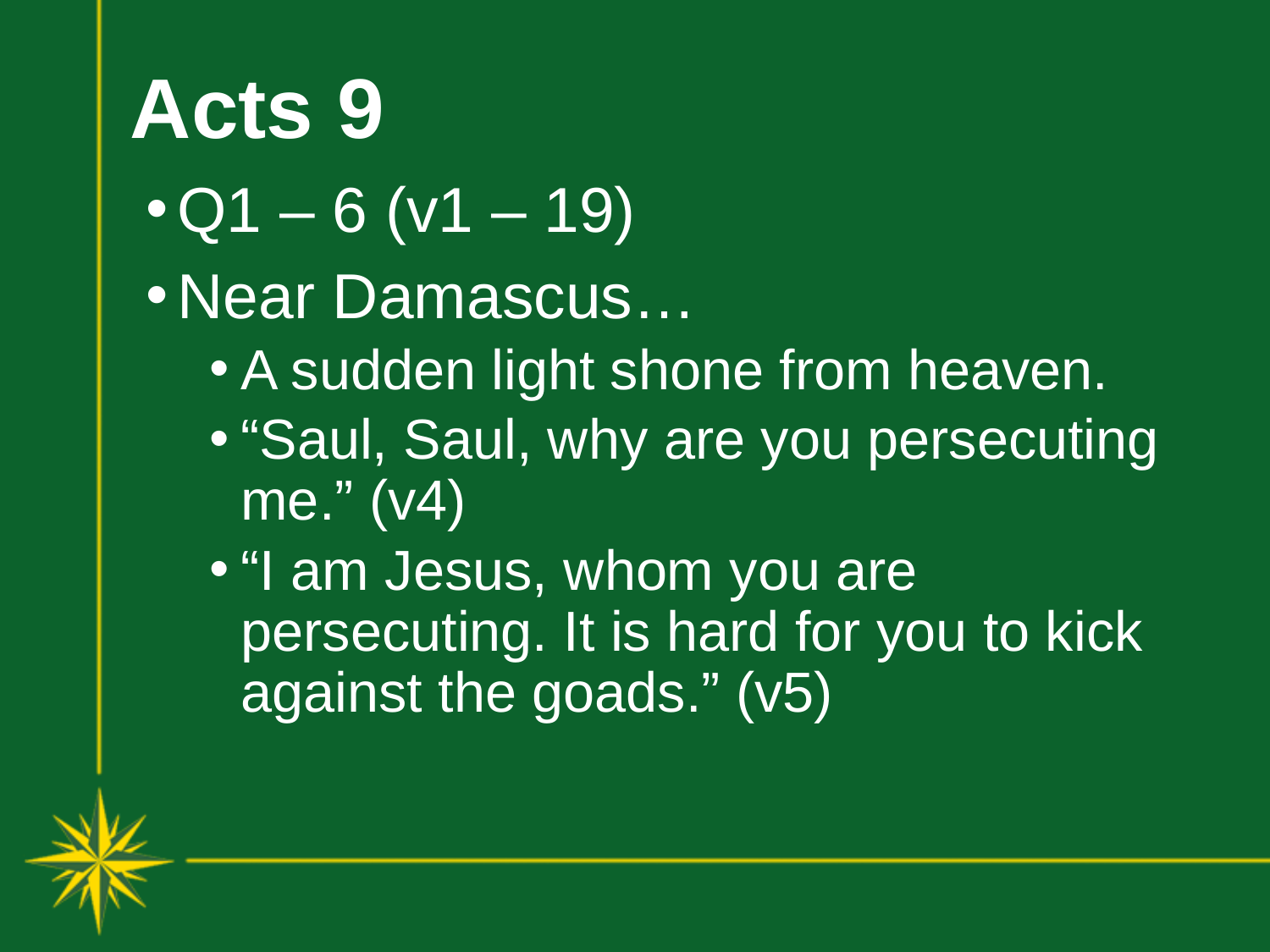

# Acts 9
Q1 – 6 (v1 – 19)
Near Damascus…
A sudden light shone from heaven.
“Saul, Saul, why are you persecuting me.” (v4)
“I am Jesus, whom you are persecuting. It is hard for you to kick against the goads.” (v5)